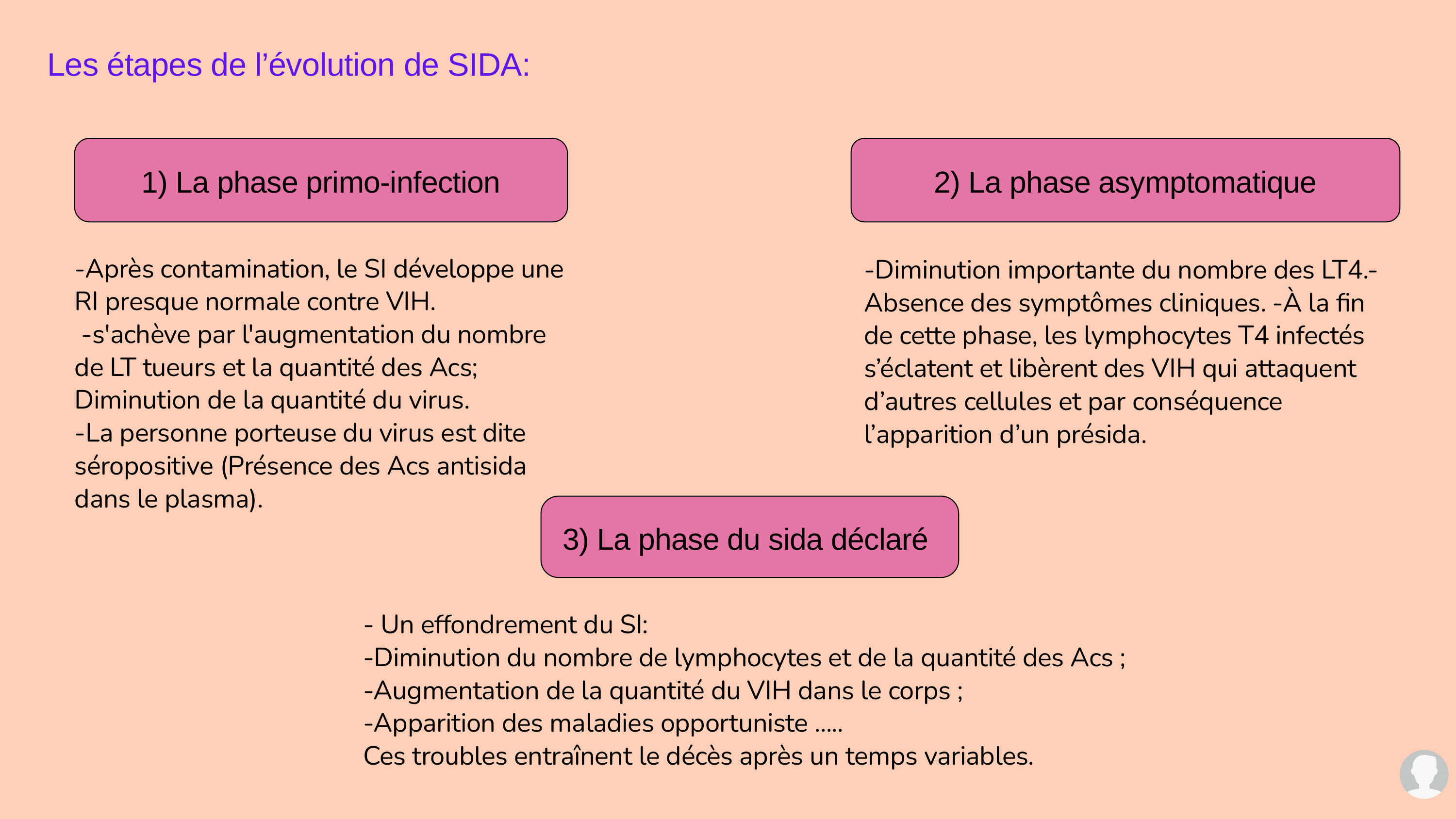

Les étapes de l’évolution de SIDA:

1) La phase primo-infection
2) La phase asymptomatique
-Après contamination, le SI développe une RI presque normale contre VIH.
 -s'achève par l'augmentation du nombre de LT tueurs et la quantité des Acs; Diminution de la quantité du virus.
-La personne porteuse du virus est dite séropositive (Présence des Acs antisida dans le plasma).
-Diminution importante du nombre des LT4.-Absence des symptômes cliniques. -À la fin de cette phase, les lymphocytes T4 infectés s’éclatent et libèrent des VIH qui attaquent d’autres cellules et par conséquence l’apparition d’un présida.

3) La phase du sida déclaré
- Un effondrement du SI:
-Diminution du nombre de lymphocytes et de la quantité des Acs ;
-Augmentation de la quantité du VIH dans le corps ;
-Apparition des maladies opportuniste .....
Ces troubles entraînent le décès après un temps variables.